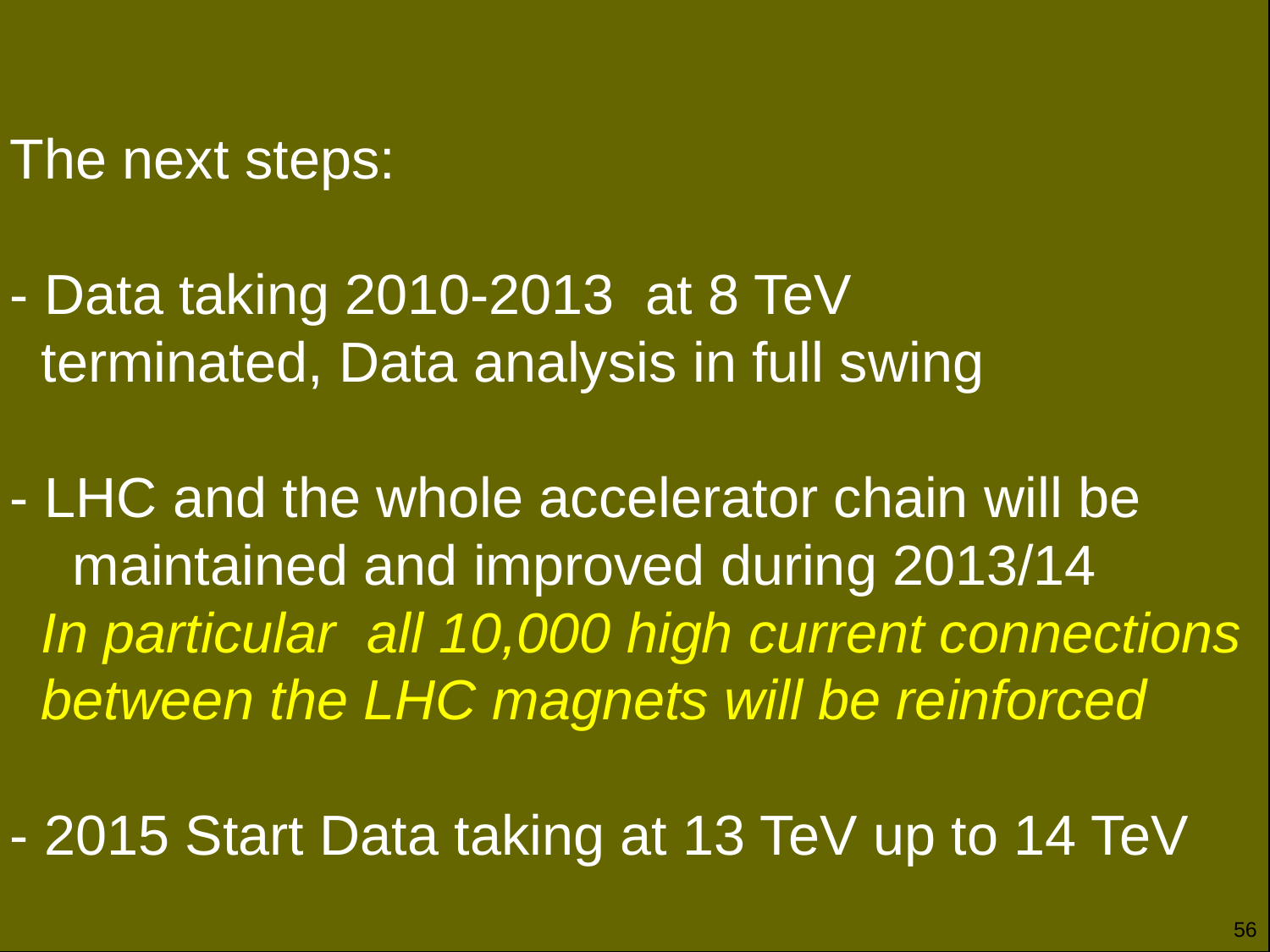

The next steps:

- Data taking 2010-2013  at 8 TeV
  terminated, Data analysis in full swing

- LHC and the whole accelerator chain will be
    maintained and improved during 2013/14
  In particular  all 10,000 high current connections
  between the LHC magnets will be reinforced

- 2015 Start Data taking at 13 TeV up to 14 TeV
56